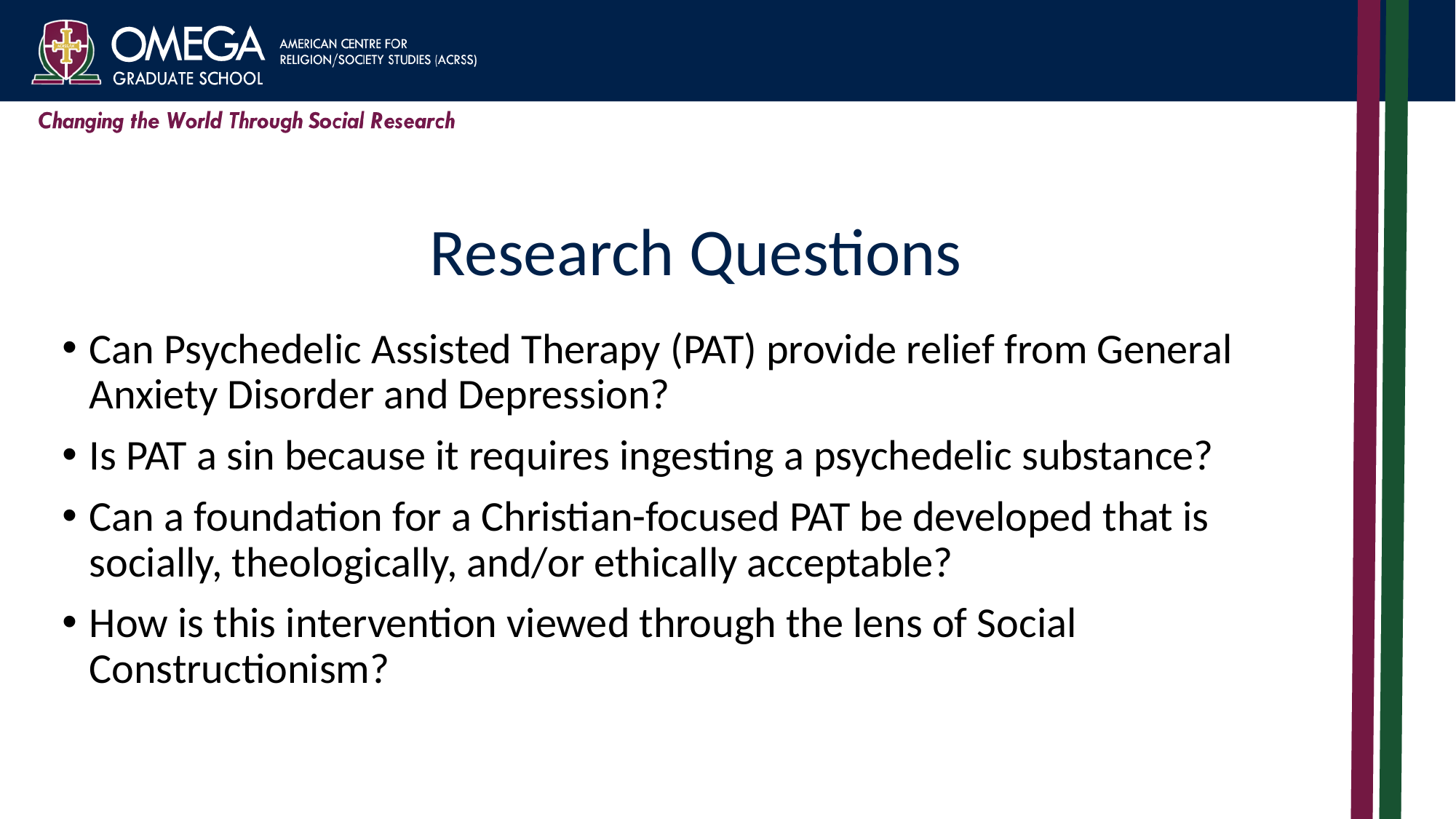

# Research Questions
Can Psychedelic Assisted Therapy (PAT) provide relief from General Anxiety Disorder and Depression?
Is PAT a sin because it requires ingesting a psychedelic substance?
Can a foundation for a Christian-focused PAT be developed that is socially, theologically, and/or ethically acceptable?
How is this intervention viewed through the lens of Social Constructionism?